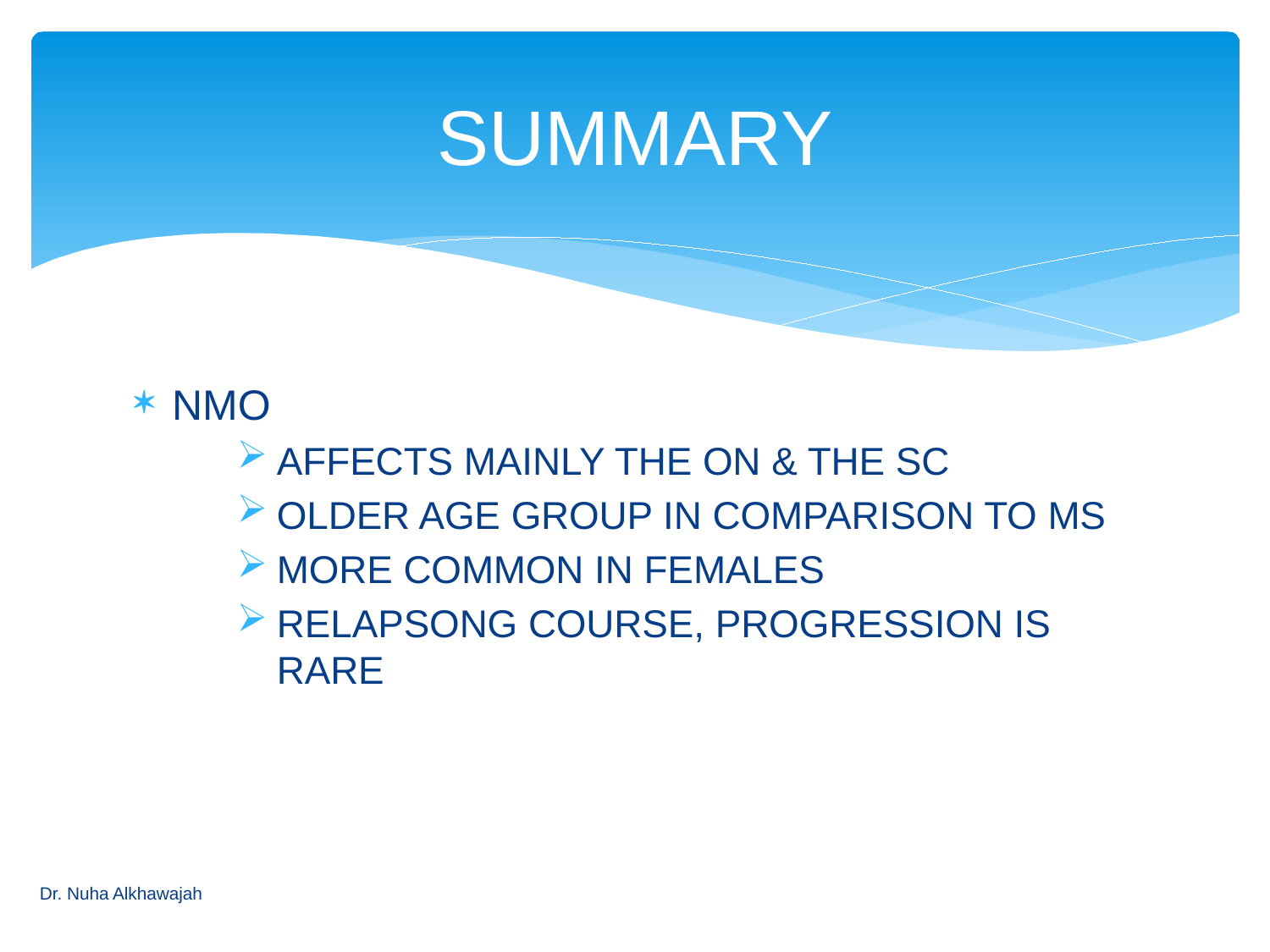

# SUMMARY
NMO
AFFECTS MAINLY THE ON & THE SC
OLDER AGE GROUP IN COMPARISON TO MS
MORE COMMON IN FEMALES
RELAPSONG COURSE, PROGRESSION IS RARE

Dr. Nuha Alkhawajah